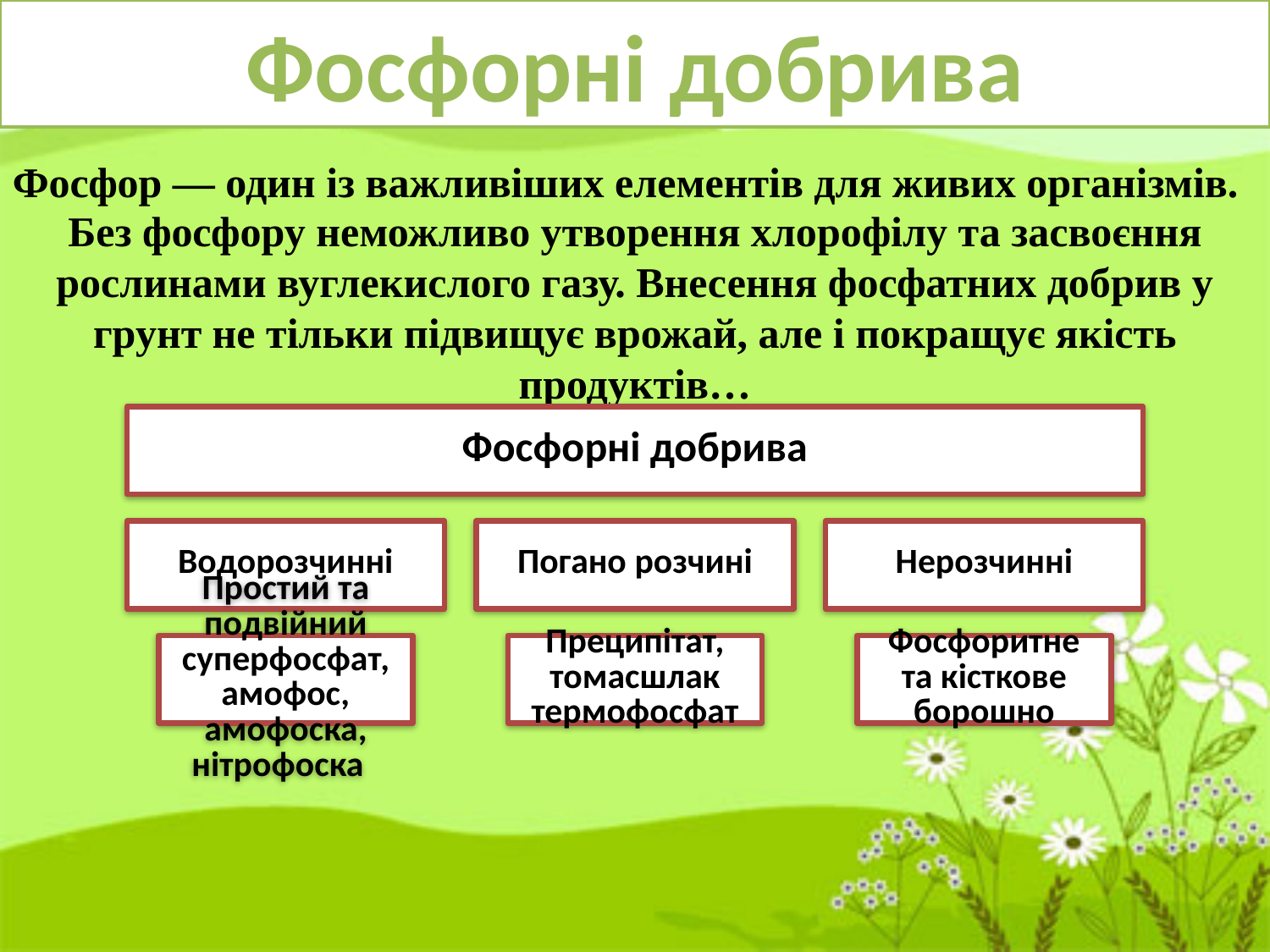

Фосфорні добрива
Фосфор — один із важливіших елементів для живих організмів.
Без фосфору неможливо утворення хлорофілу та засвоєння рослинами вуглекислого газу. Внесення фосфатних добрив у грунт не тільки підвищує врожай, але і покращує якість продуктів…
Фосфорні добрива
Погано розчині
Нерозчинні
Водорозчинні
Фосфоритне та кісткове борошно
Преципітат, томасшлак термофосфат
Простий та подвійний суперфосфат, амофос, амофоска, нітрофоска